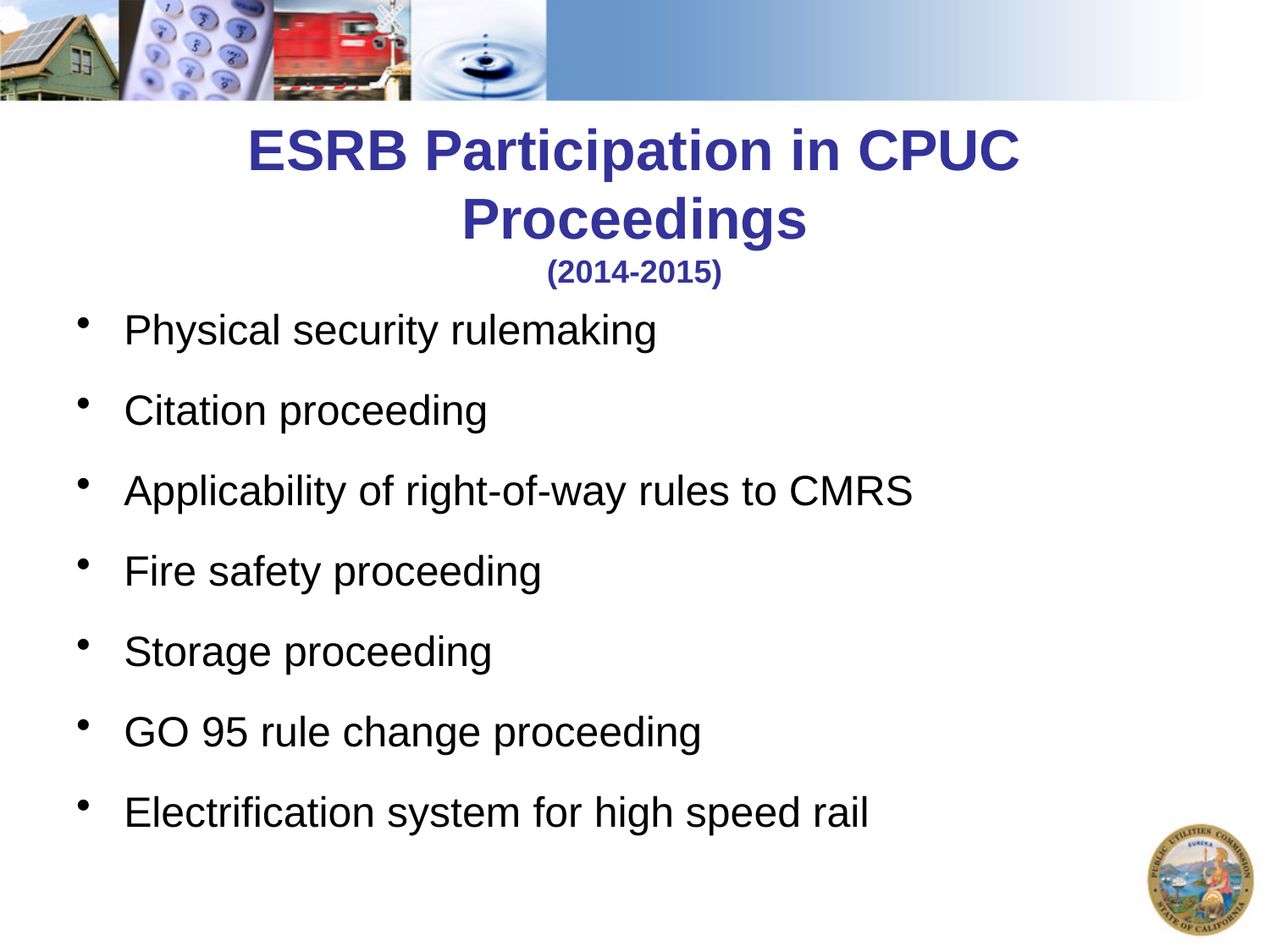

# ESRB Participation in CPUC Proceedings (2014-2015)
Physical security rulemaking
Citation proceeding
Applicability of right-of-way rules to CMRS
Fire safety proceeding
Storage proceeding
GO 95 rule change proceeding
Electrification system for high speed rail